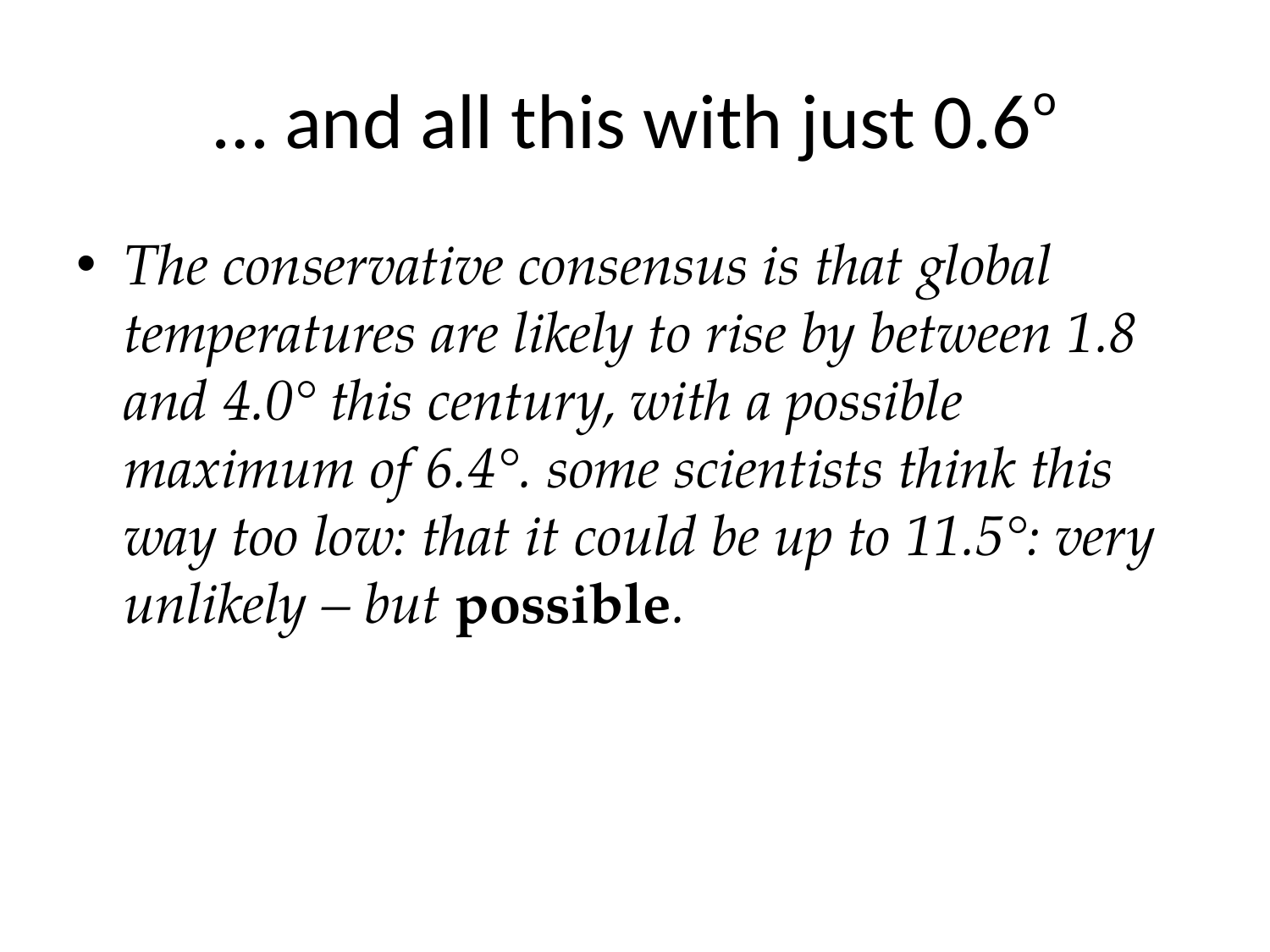

# … and all this with just 0.6o
The conservative consensus is that global temperatures are likely to rise by between 1.8 and 4.0° this century, with a possible maximum of 6.4°. some scientists think this way too low: that it could be up to 11.5°: very unlikely – but possible.